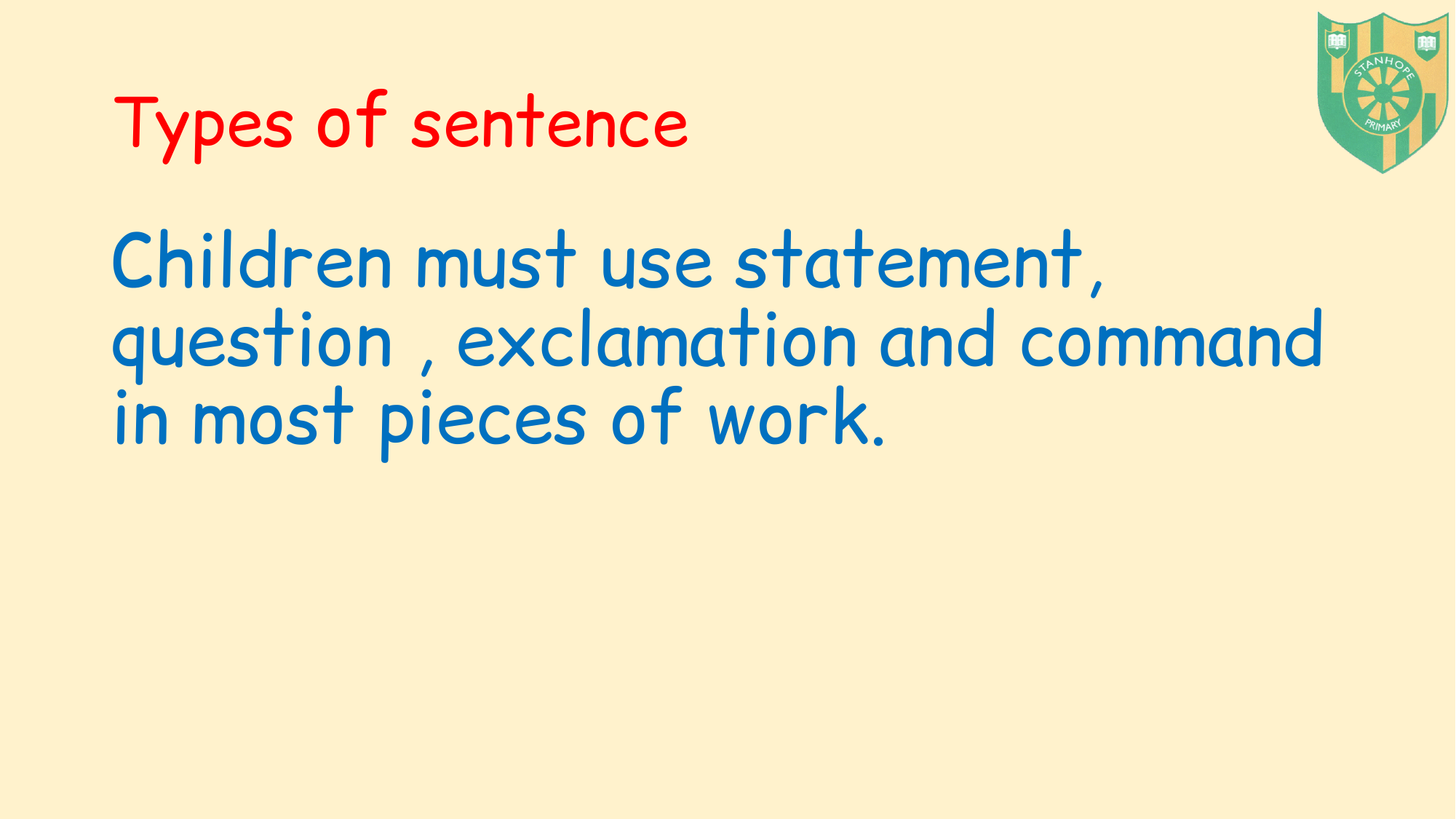

# Types of sentence
Children must use statement, question , exclamation and command in most pieces of work.